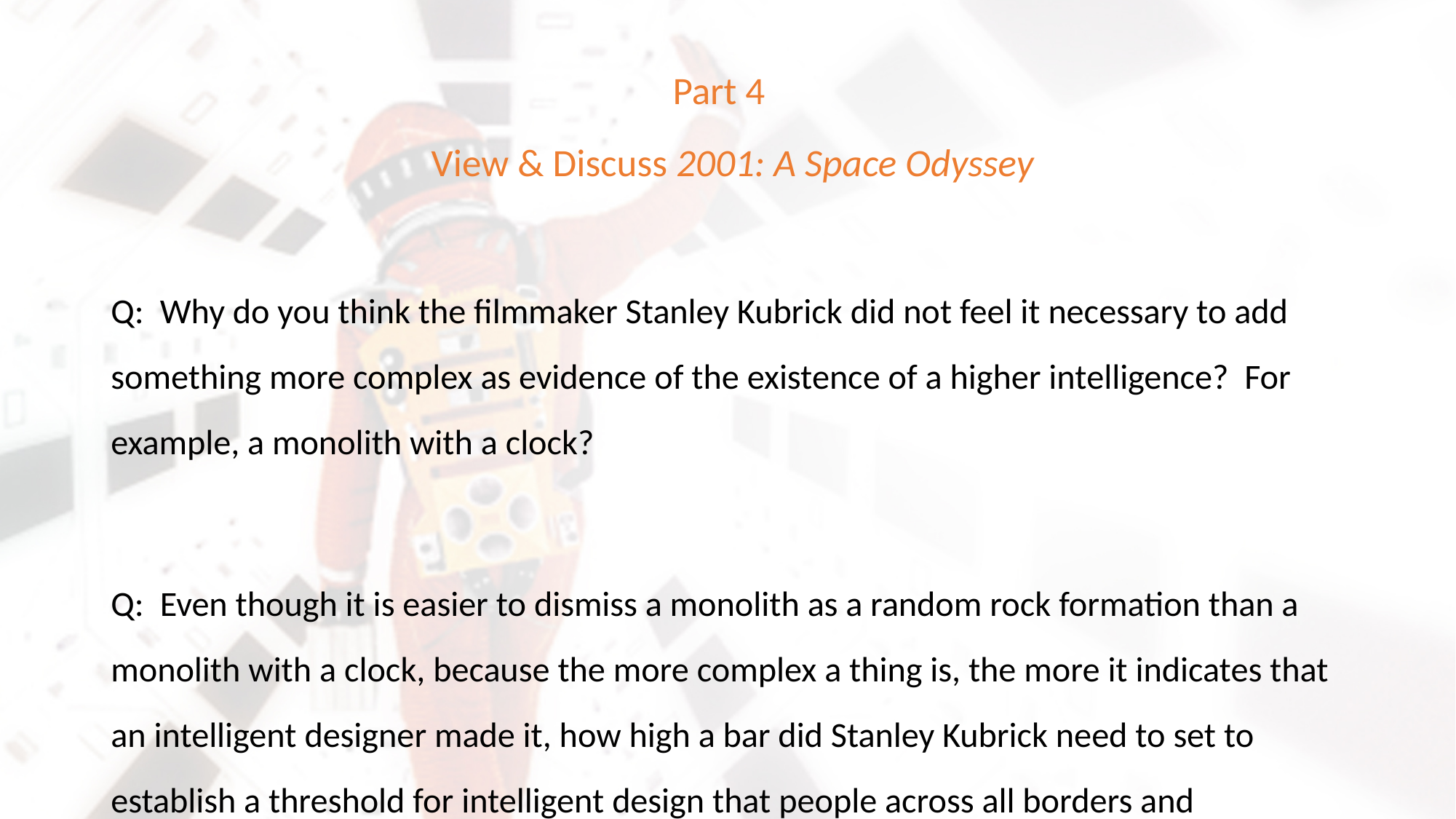

# Part 4 View & Discuss 2001: A Space Odyssey

Q:  Why do you think the filmmaker Stanley Kubrick did not feel it necessary to add something more complex as evidence of the existence of a higher intelligence?  For example, a monolith with a clock?

Q:  Even though it is easier to dismiss a monolith as a random rock formation than a monolith with a clock, because the more complex a thing is, the more it indicates that an intelligent designer made it, how high a bar did Stanley Kubrick need to set to establish a threshold for intelligent design that people across all borders and nationalities would accept?